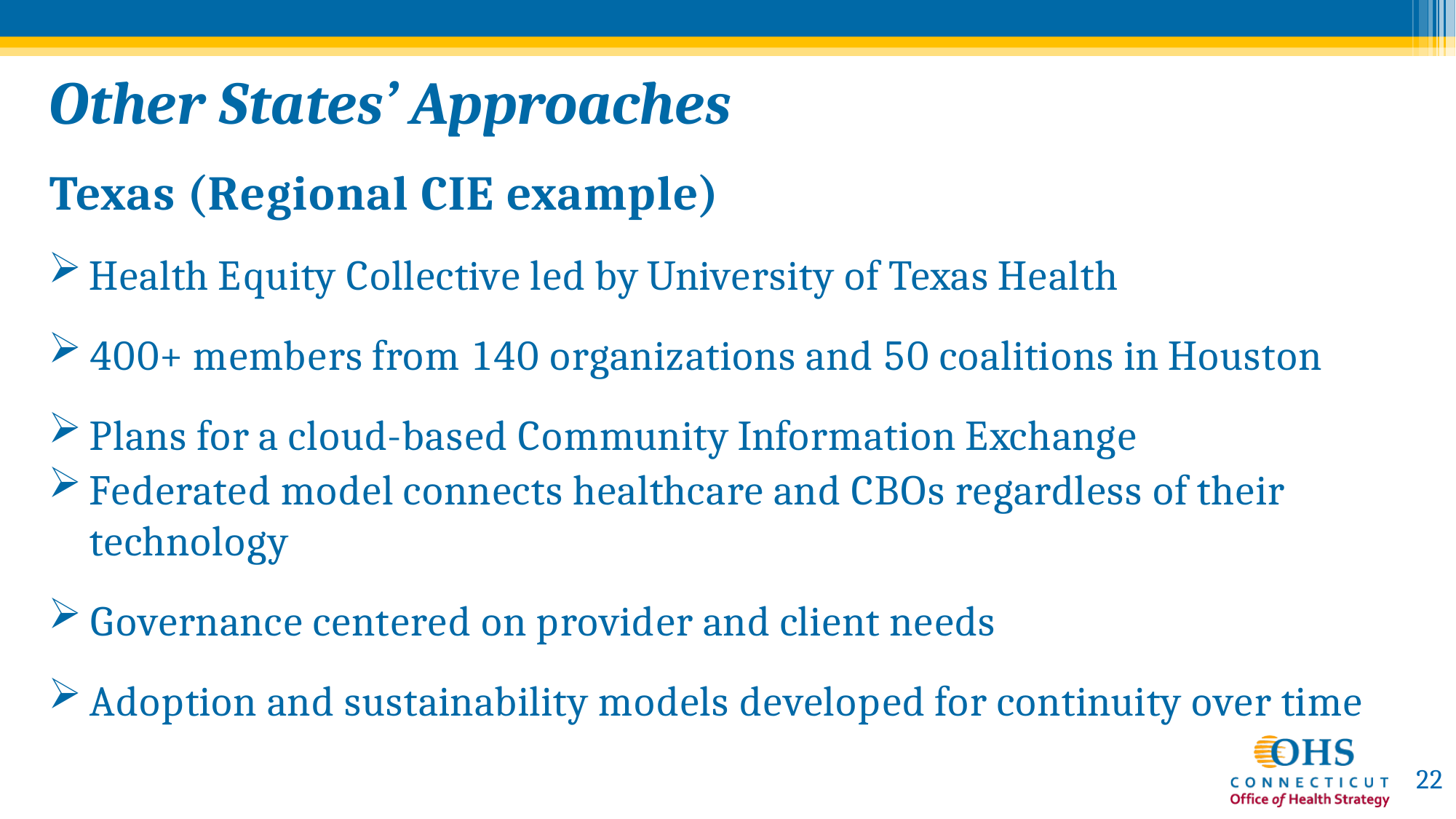

# Other States’ Approaches
Texas (Regional CIE example)
Health Equity Collective led by University of Texas Health
400+ members from 140 organizations and 50 coalitions in Houston
Plans for a cloud-based Community Information Exchange
Federated model connects healthcare and CBOs regardless of their technology
Governance centered on provider and client needs
Adoption and sustainability models developed for continuity over time

22